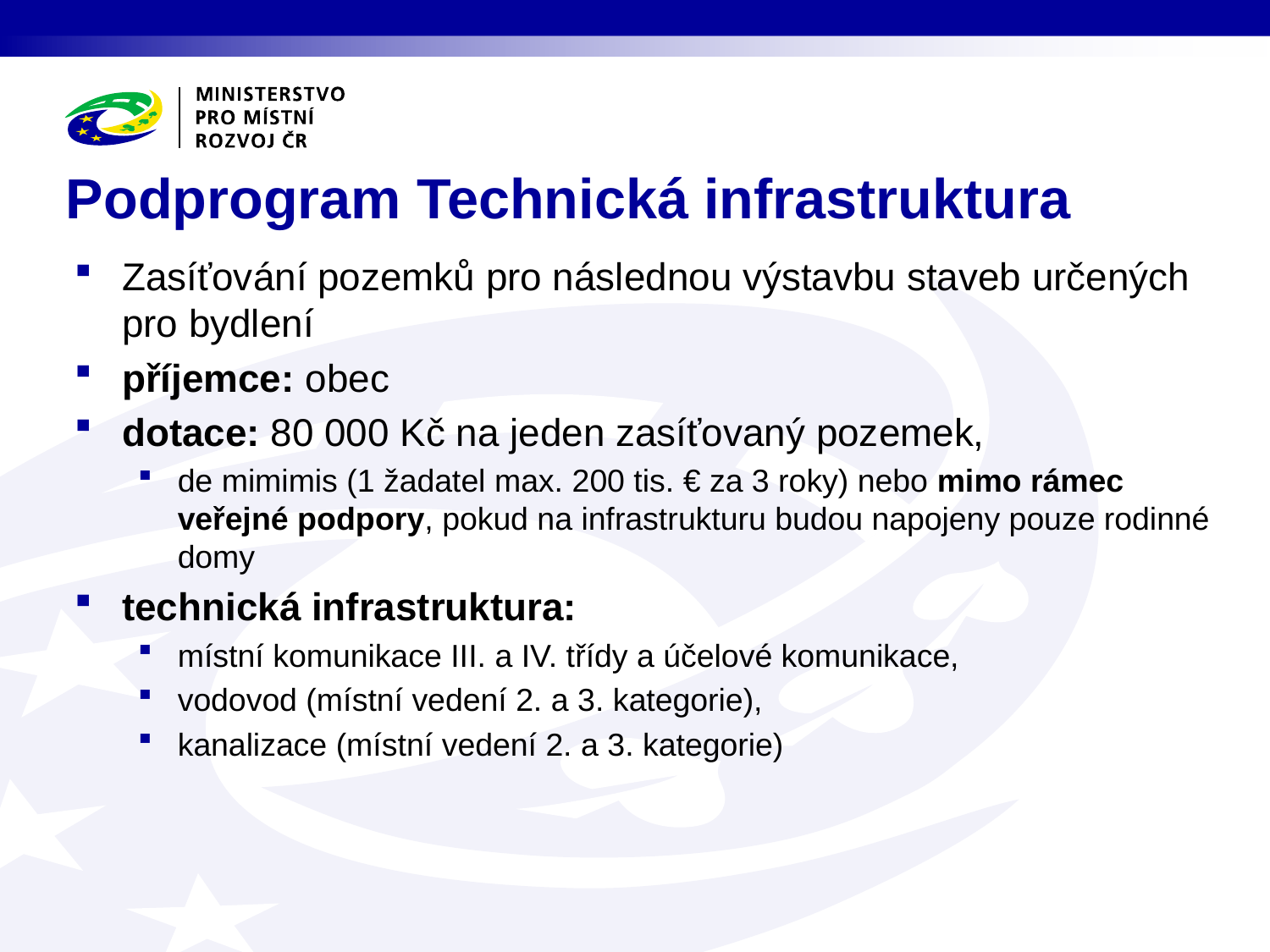

# Podprogram Technická infrastruktura
Zasíťování pozemků pro následnou výstavbu staveb určených pro bydlení
příjemce: obec
dotace: 80 000 Kč na jeden zasíťovaný pozemek,
de mimimis (1 žadatel max. 200 tis. € za 3 roky) nebo mimo rámec veřejné podpory, pokud na infrastrukturu budou napojeny pouze rodinné domy
technická infrastruktura:
místní komunikace III. a IV. třídy a účelové komunikace,
vodovod (místní vedení 2. a 3. kategorie),
kanalizace (místní vedení 2. a 3. kategorie)